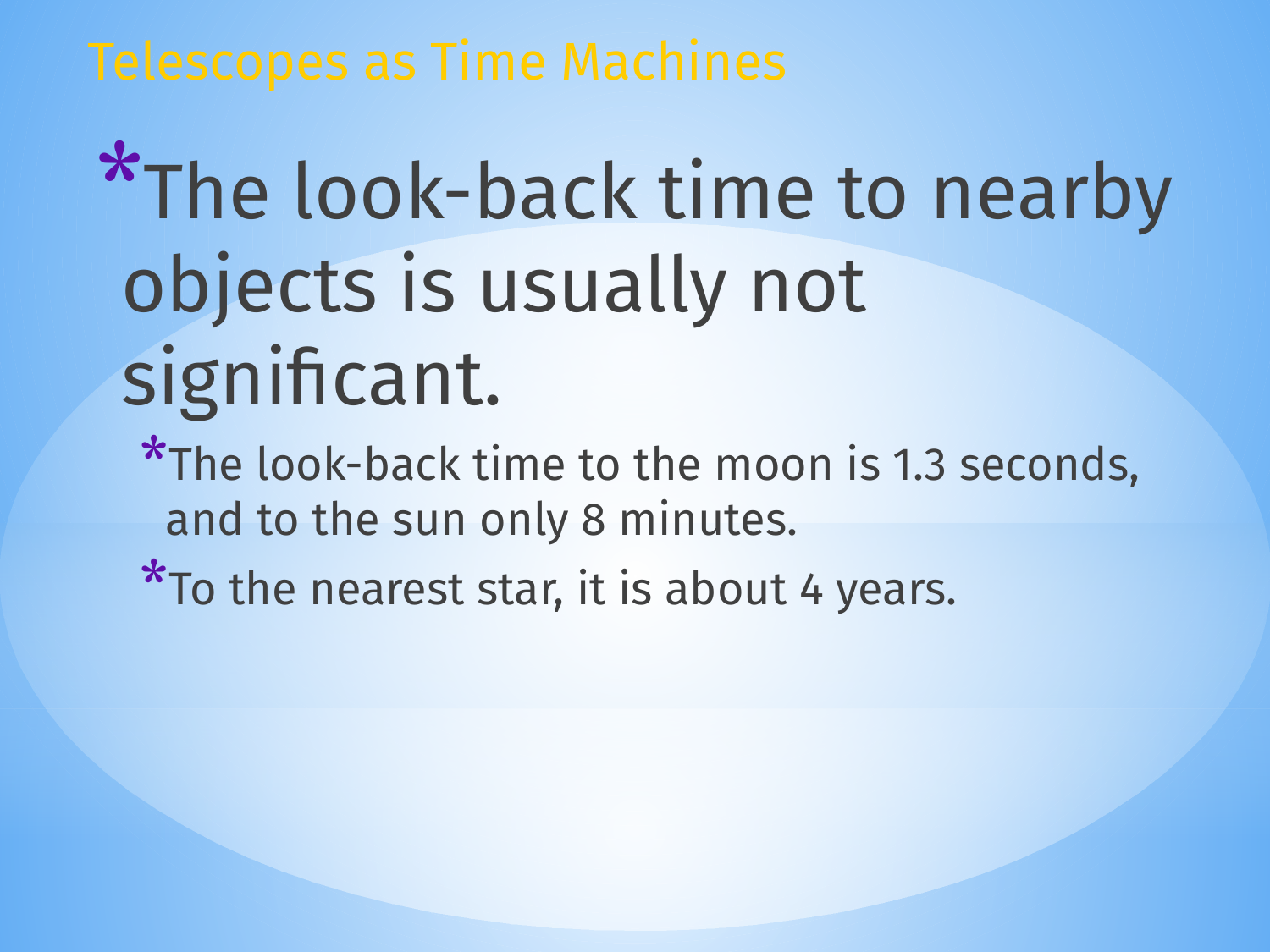

Telescopes as Time Machines
The look-back time to nearby objects is usually not significant.
The look-back time to the moon is 1.3 seconds,
and to the sun only 8 minutes.
To the nearest star, it is about 4 years.